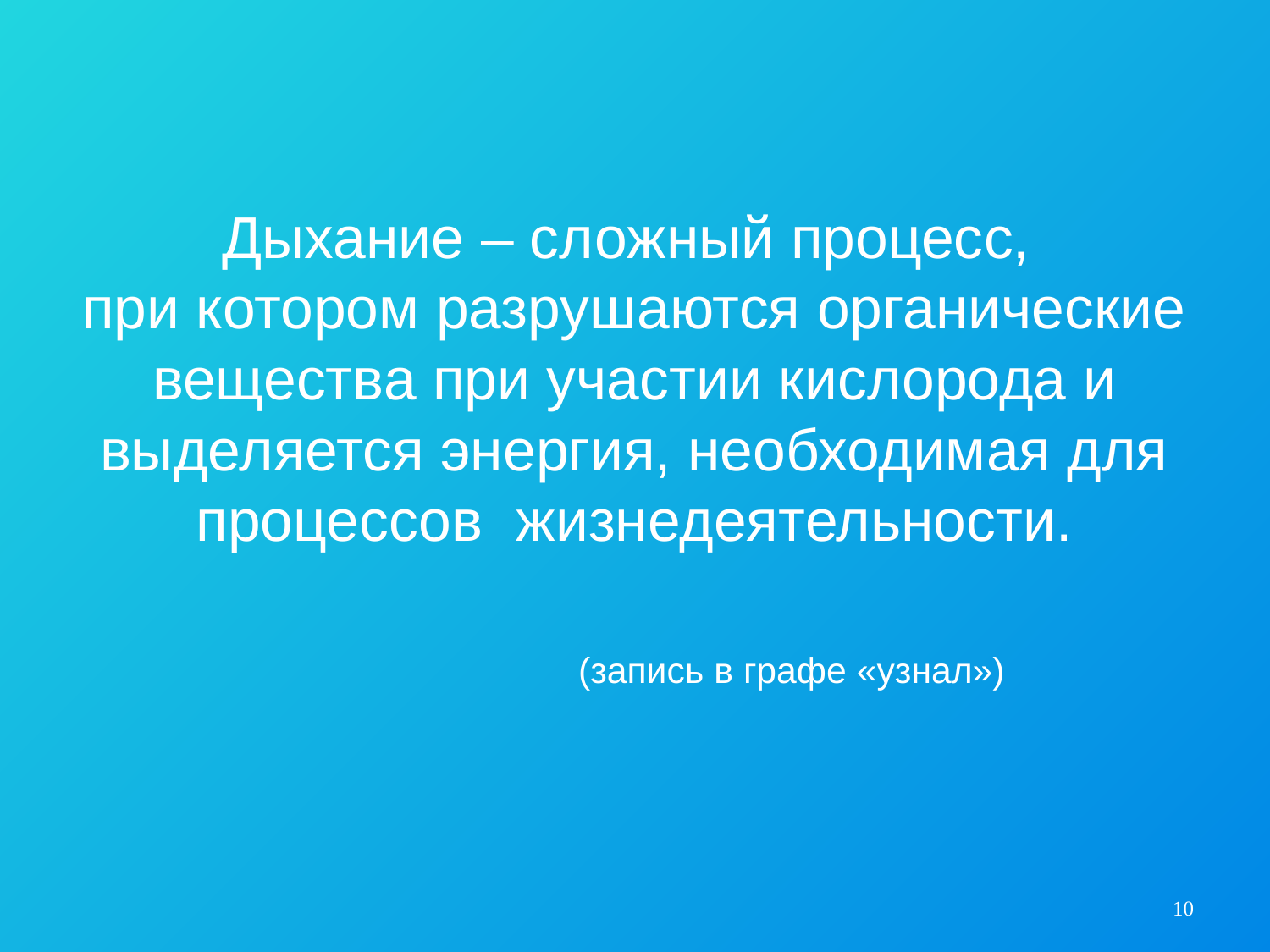

# Дыхание – сложный процесс, при котором разрушаются органические вещества при участии кислорода и выделяется энергия, необходимая для процессов  жизнедеятельности. (запись в графе «узнал»)
10